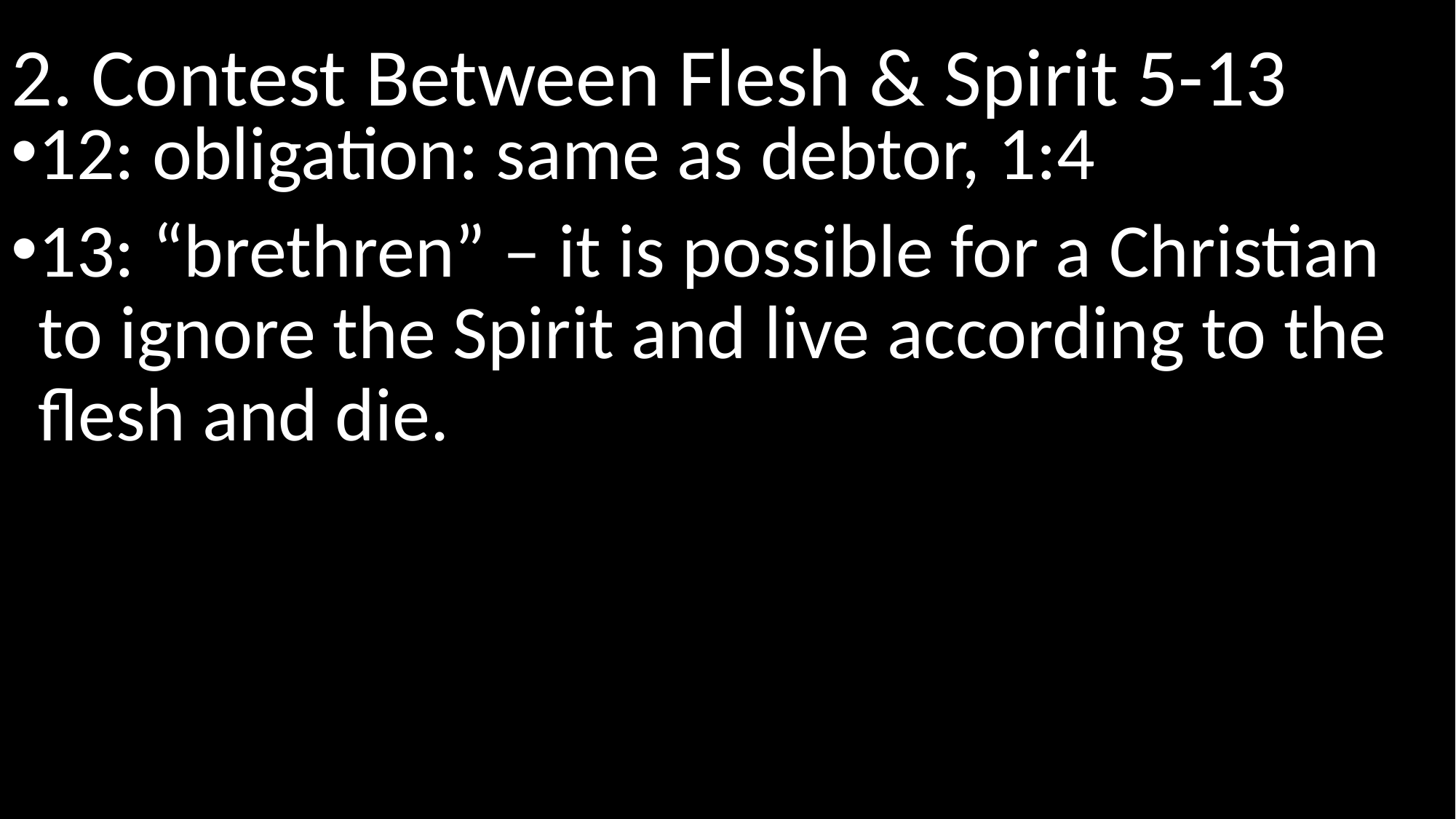

# 2. Contest Between Flesh & Spirit 5-13
12: obligation: same as debtor, 1:4
13: “brethren” – it is possible for a Christian to ignore the Spirit and live according to the flesh and die.